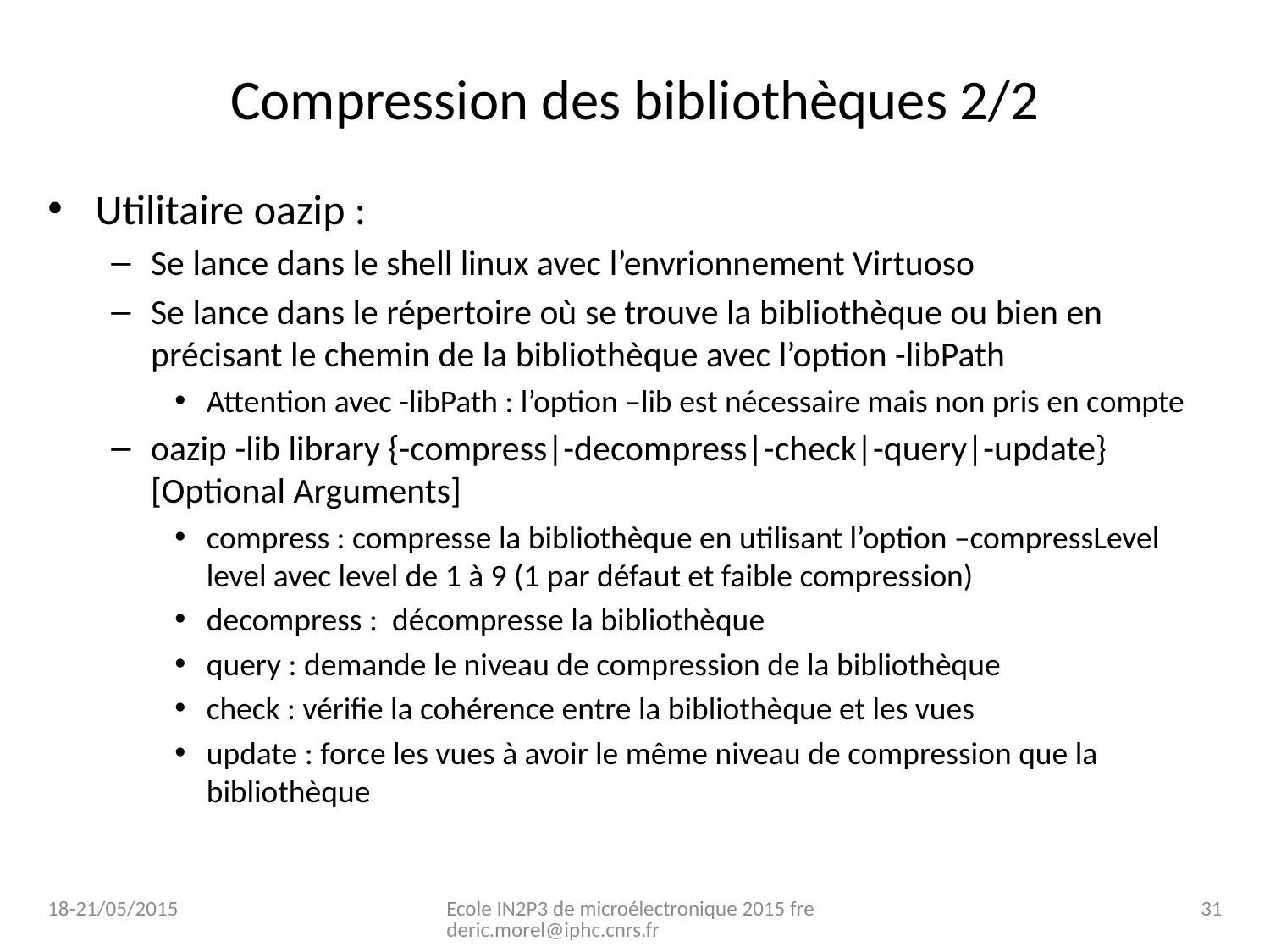

# Compression des bibliothèques 2/2
Utilitaire oazip :
Se lance dans le shell linux avec l’envrionnement Virtuoso
Se lance dans le répertoire où se trouve la bibliothèque ou bien en précisant le chemin de la bibliothèque avec l’option -libPath
Attention avec -libPath : l’option –lib est nécessaire mais non pris en compte
oazip -lib library {-compress|-decompress|-check|-query|-update} [Optional Arguments]
compress : compresse la bibliothèque en utilisant l’option –compressLevel level avec level de 1 à 9 (1 par défaut et faible compression)
decompress :  décompresse la bibliothèque
query : demande le niveau de compression de la bibliothèque
check : vérifie la cohérence entre la bibliothèque et les vues
update : force les vues à avoir le même niveau de compression que la bibliothèque

18-21/05/2015
Ecole IN2P3 de microélectronique 2015 frederic.morel@iphc.cnrs.fr
31